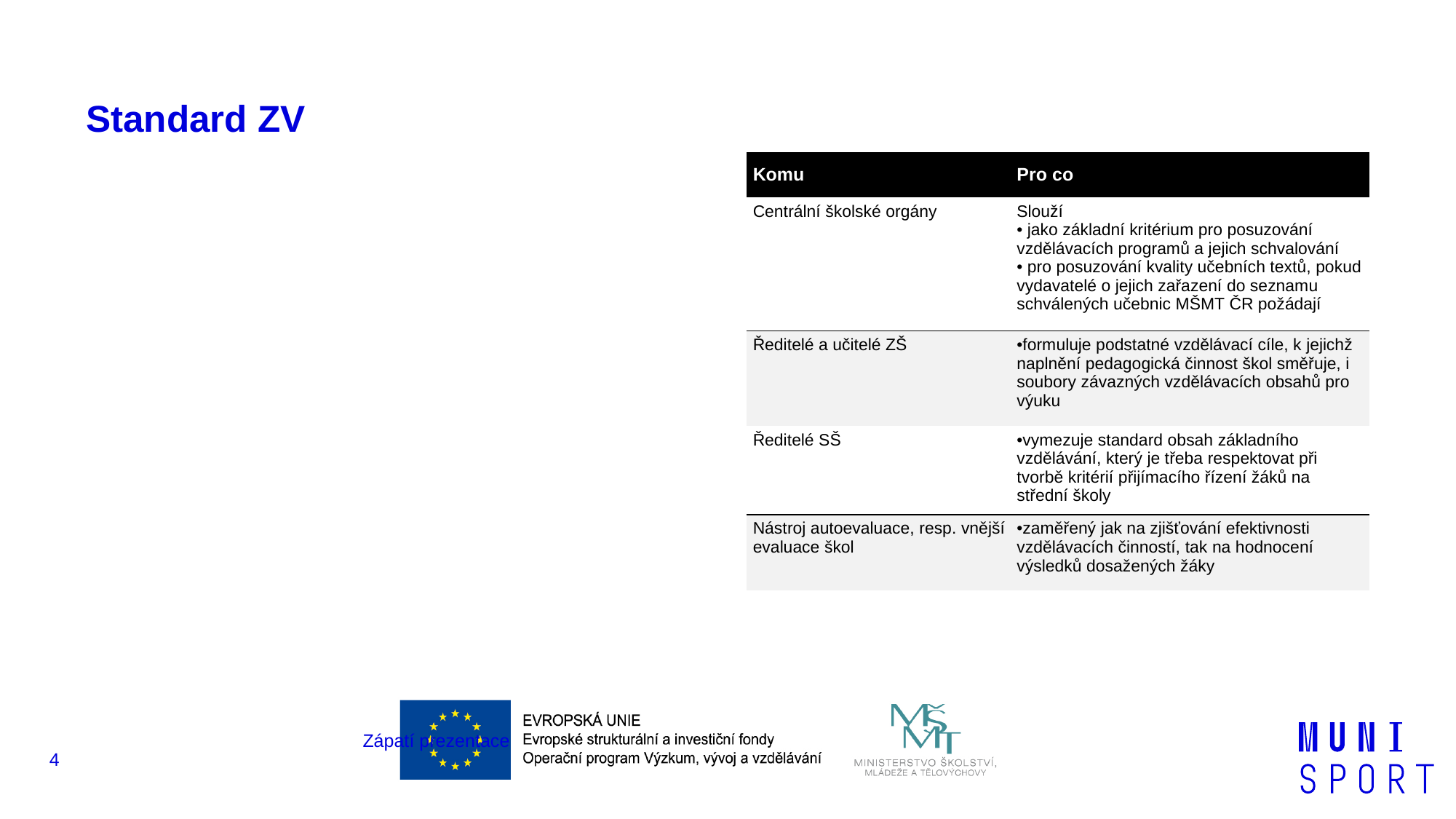

# Standard ZV
| Komu | Pro co |
| --- | --- |
| Centrální školské orgány | Slouží jako základní kritérium pro posuzování vzdělávacích programů a jejich schvalování pro posuzování kvality učebních textů, pokud vydavatelé o jejich zařazení do seznamu schválených učebnic MŠMT ČR požádají |
| Ředitelé a učitelé ZŠ | formuluje podstatné vzdělávací cíle, k jejichž naplnění pedagogická činnost škol směřuje, i soubory závazných vzdělávacích obsahů pro výuku |
| Ředitelé SŠ | vymezuje standard obsah základního vzdělávání, který je třeba respektovat při tvorbě kritérií přijímacího řízení žáků na střední školy |
| Nástroj autoevaluace, resp. vnější evaluace škol | zaměřený jak na zjišťování efektivnosti vzdělávacích činností, tak na hodnocení výsledků dosažených žáky |
Zápatí prezentace
4